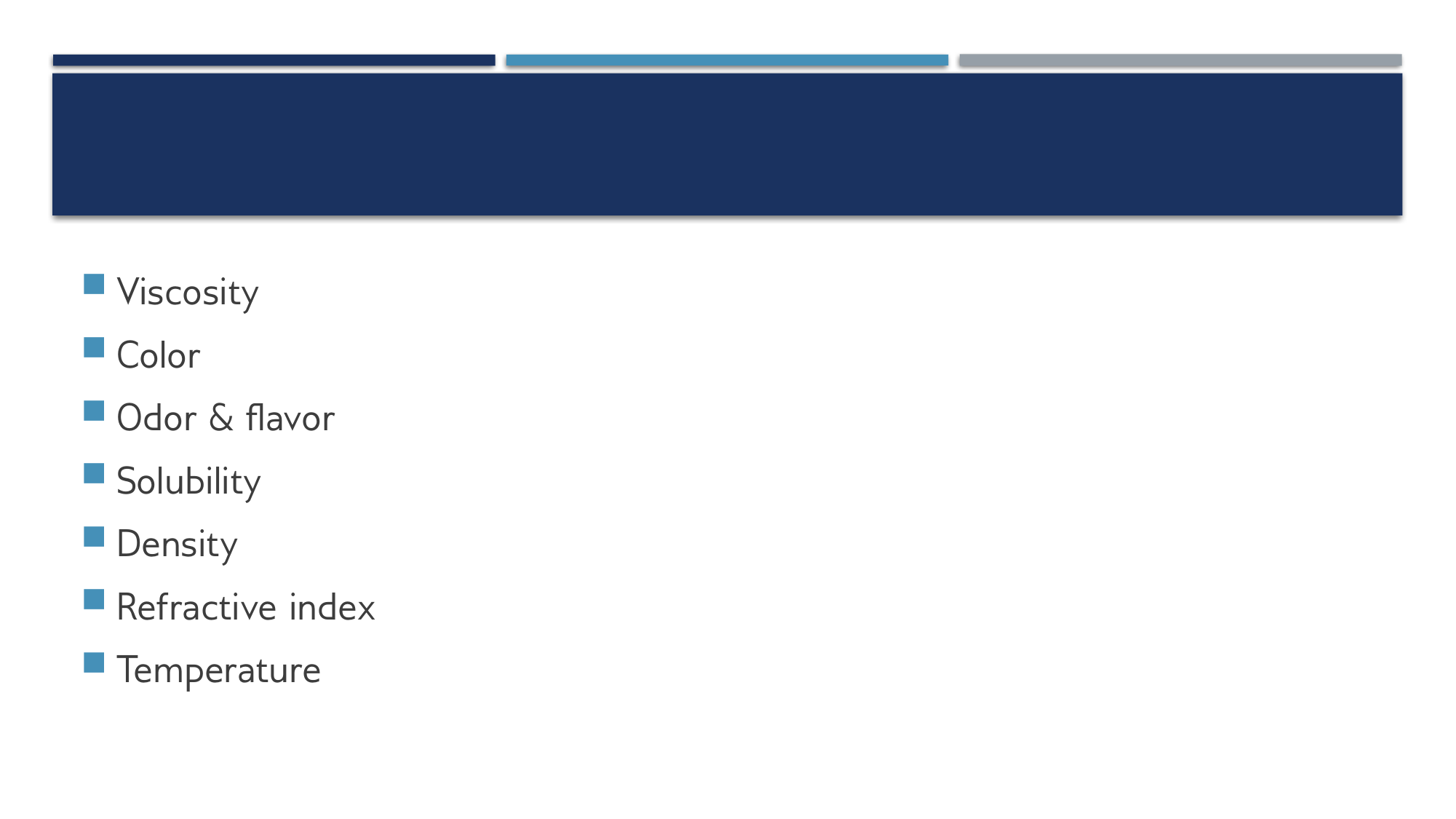

#
Viscosity
Color
Odor & flavor
Solubility
Density
Refractive index
Temperature